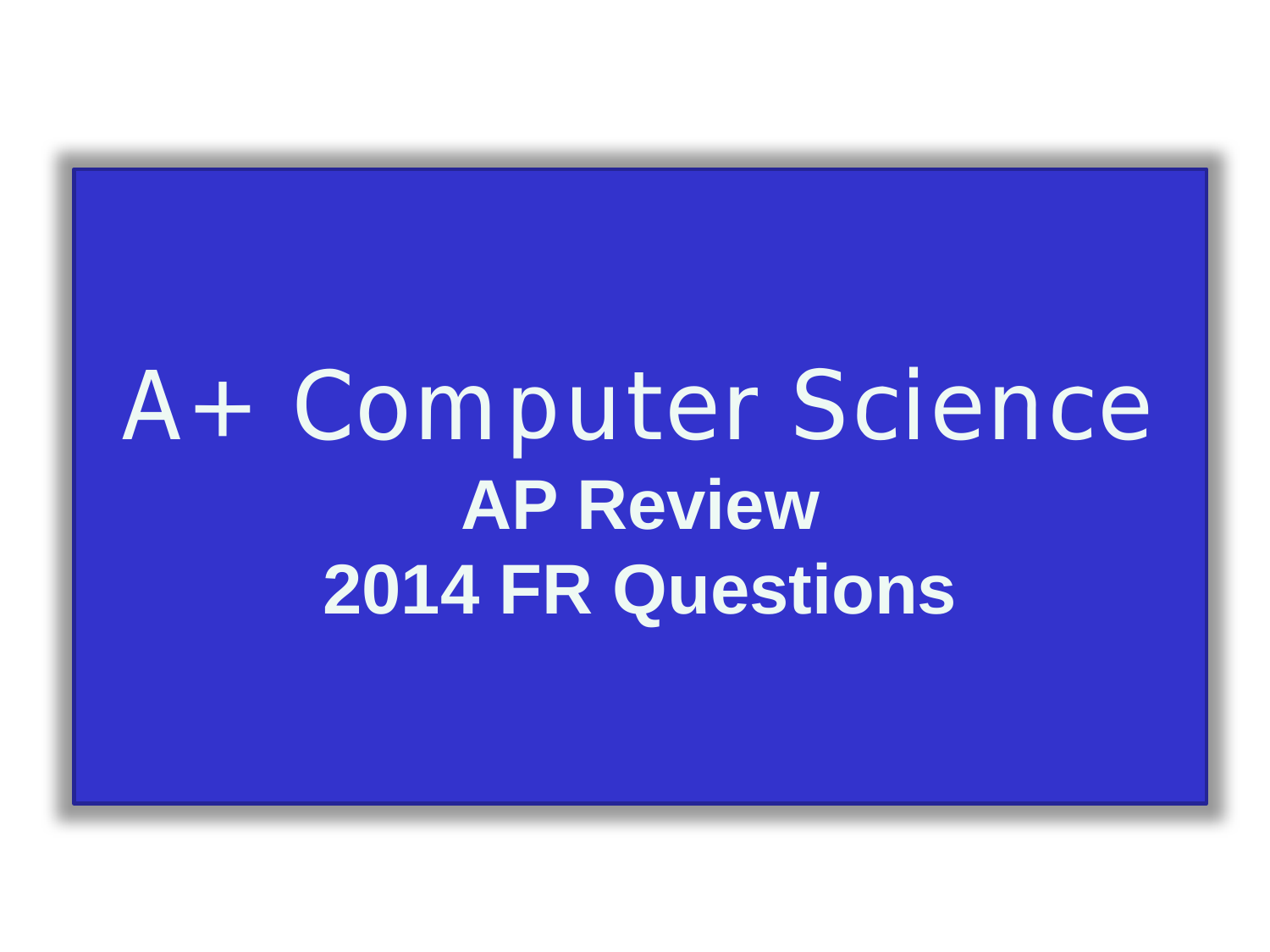

A+ Computer Science
AP Review
2014 FR Questions